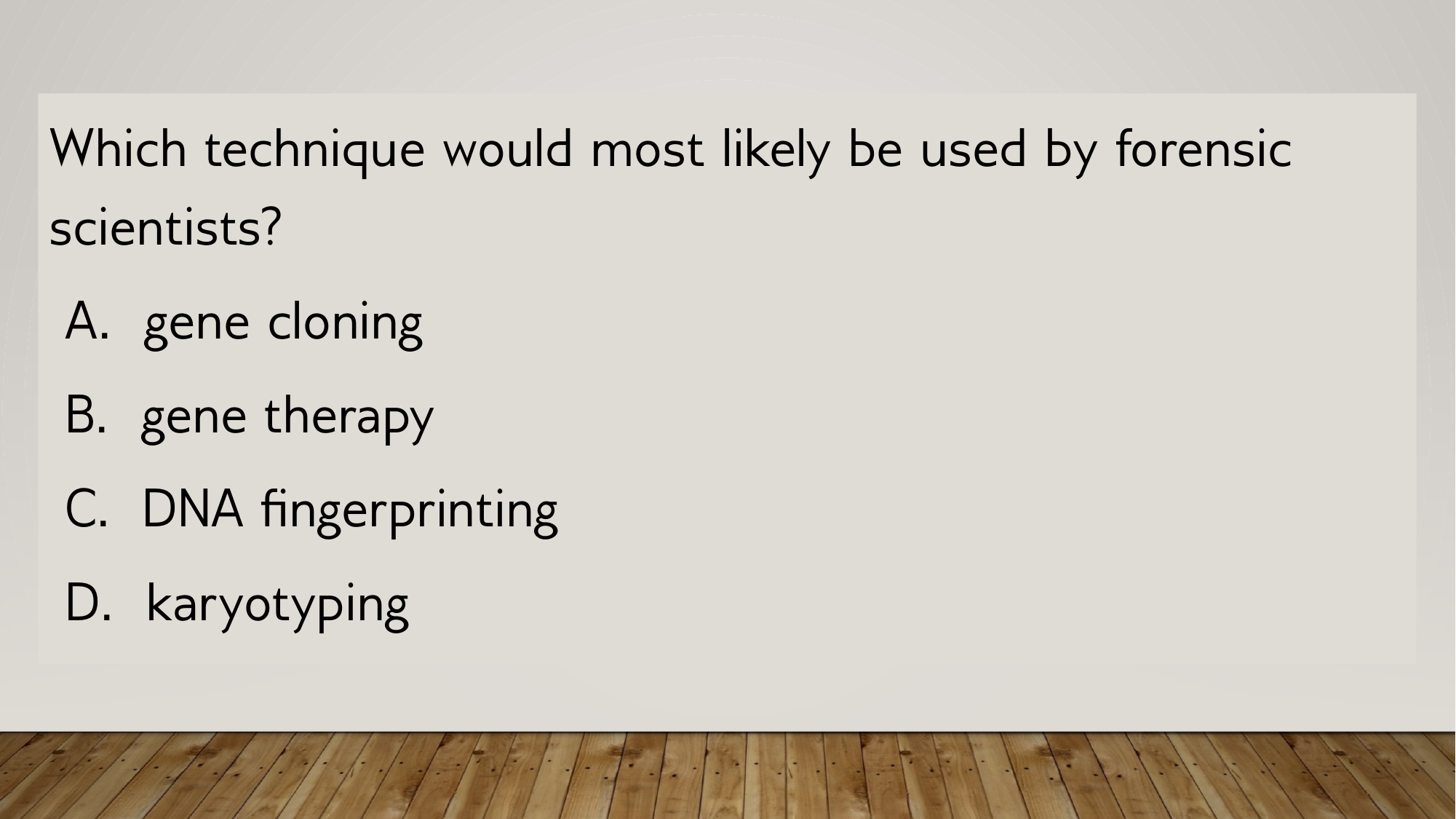

Which technique would most likely be used by forensic scientists?
 A.  gene cloning
 B.  gene therapy
 C.  DNA fingerprinting
 D.  karyotyping